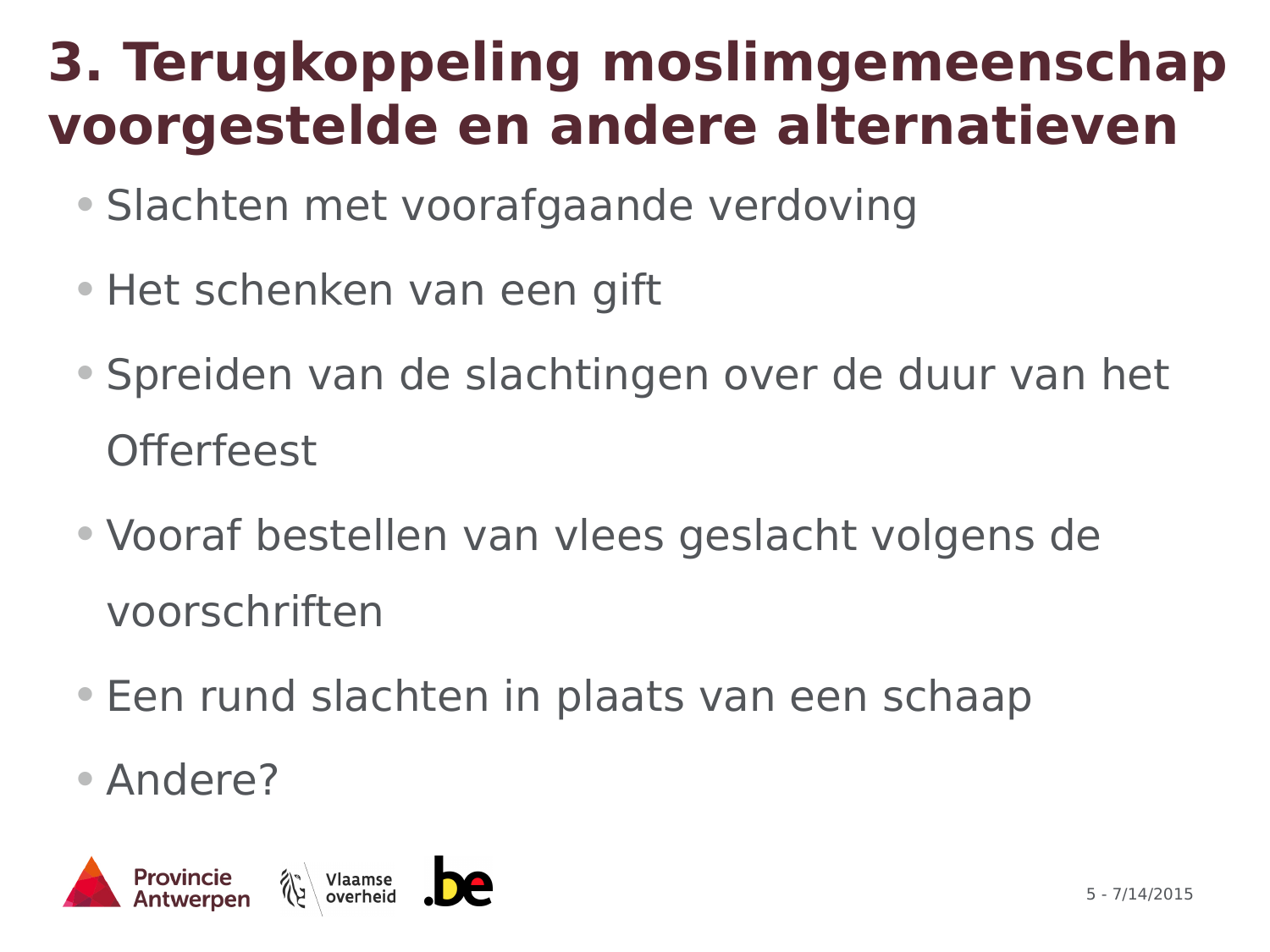

# 3. Terugkoppeling moslimgemeenschap voorgestelde en andere alternatieven
Slachten met voorafgaande verdoving
Het schenken van een gift
Spreiden van de slachtingen over de duur van het Offerfeest
Vooraf bestellen van vlees geslacht volgens de voorschriften
Een rund slachten in plaats van een schaap
Andere?